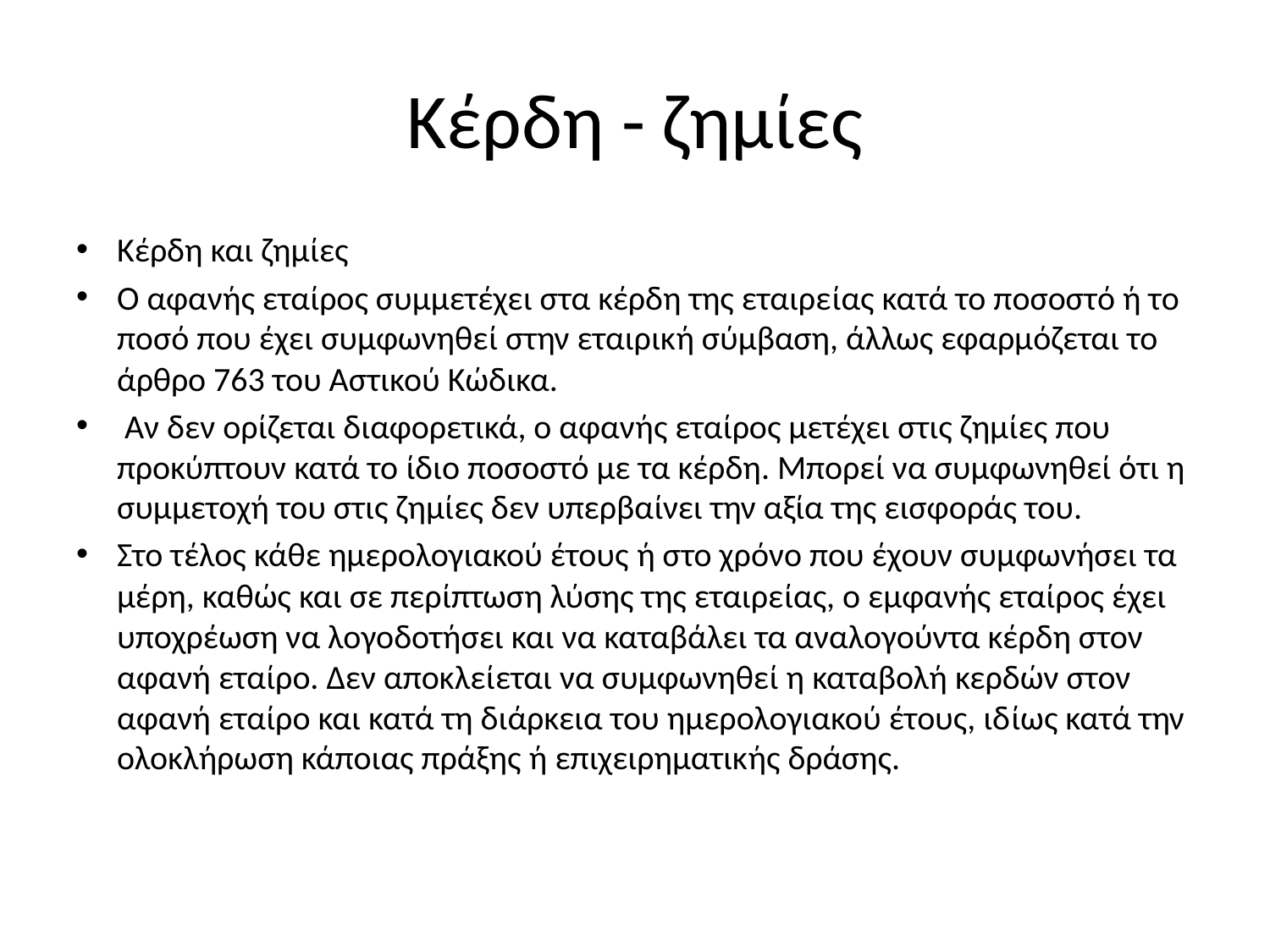

# Κέρδη - ζημίες
Κέρδη και ζημίες
Ο αφανής εταίρος συμμετέχει στα κέρδη της εταιρείας κατά το ποσοστό ή το ποσό που έχει συμφωνηθεί στην εταιρική σύμβαση, άλλως εφαρμόζεται το άρθρο 763 του Αστικού Κώδικα.
 Αν δεν ορίζεται διαφορετικά, ο αφανής εταίρος μετέχει στις ζημίες που προκύπτουν κατά το ίδιο ποσοστό με τα κέρδη. Μπορεί να συμφωνηθεί ότι η συμμετοχή του στις ζημίες δεν υπερβαίνει την αξία της εισφοράς του.
Στο τέλος κάθε ημερολογιακού έτους ή στο χρόνο που έχουν συμφωνήσει τα μέρη, καθώς και σε περίπτωση λύσης της εταιρείας, ο εμφανής εταίρος έχει υποχρέωση να λογοδοτήσει και να καταβάλει τα αναλογούντα κέρδη στον αφανή εταίρο. ∆εν αποκλείεται να συμφωνηθεί η καταβολή κερδών στον αφανή εταίρο και κατά τη διάρκεια του ημερολογιακού έτους, ιδίως κατά την ολοκλήρωση κάποιας πράξης ή επιχειρηματικής δράσης.